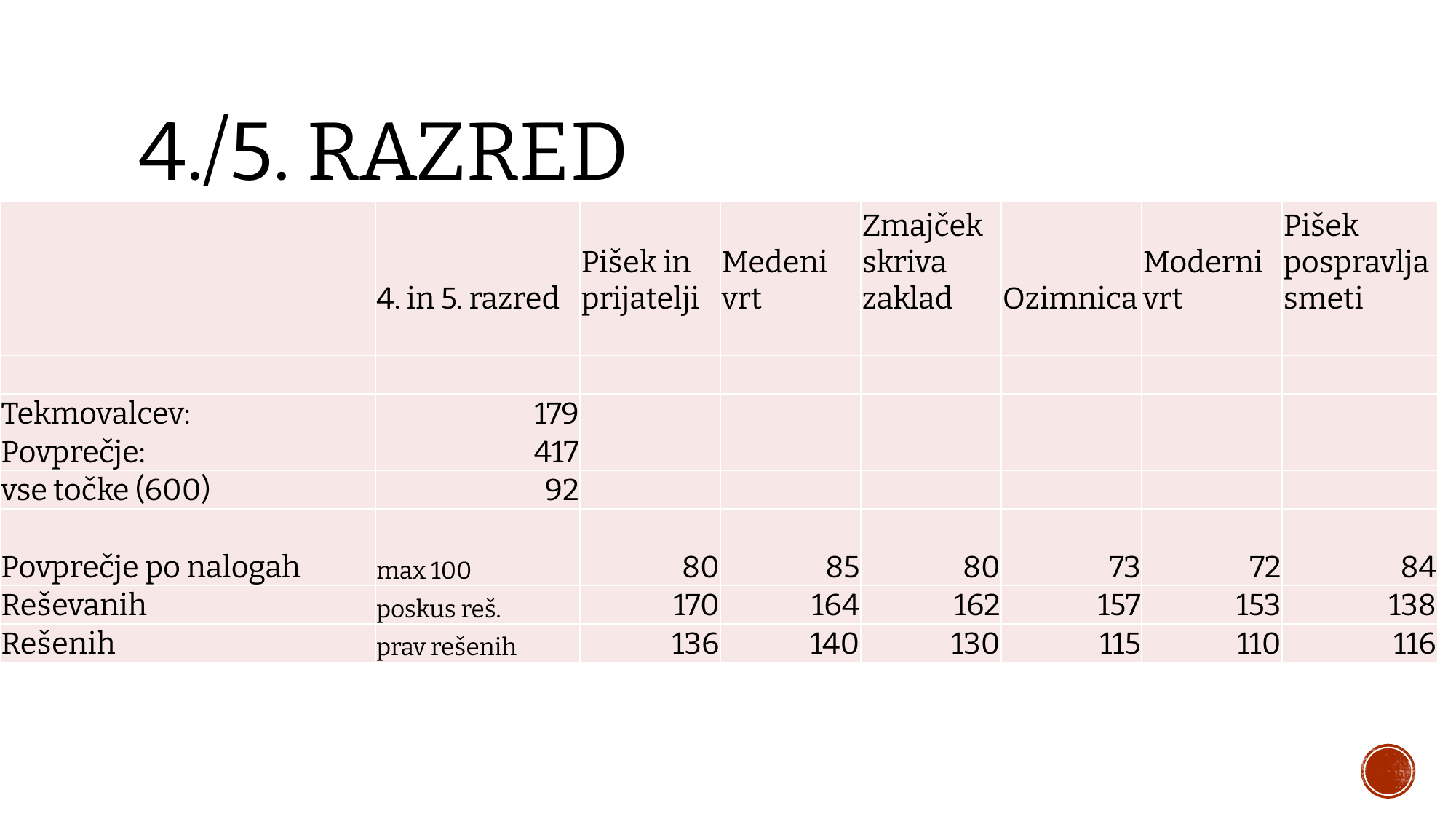

# 4./5. razred
|  | 4. in 5. razred | Pišek in prijatelji | Medeni vrt | Zmajček skriva zaklad | Ozimnica | Moderni vrt | Pišek pospravlja smeti |
| --- | --- | --- | --- | --- | --- | --- | --- |
|  |  |  |  |  |  |  |  |
|  |  |  |  |  |  |  |  |
| Tekmovalcev: | 179 |  |  |  |  |  |  |
| Povprečje: | 417 |  |  |  |  |  |  |
| vse točke (600) | 92 |  |  |  |  |  |  |
|  |  |  |  |  |  |  |  |
| Povprečje po nalogah | max 100 | 80 | 85 | 80 | 73 | 72 | 84 |
| Reševanih | poskus reš. | 170 | 164 | 162 | 157 | 153 | 138 |
| Rešenih | prav rešenih | 136 | 140 | 130 | 115 | 110 | 116 |